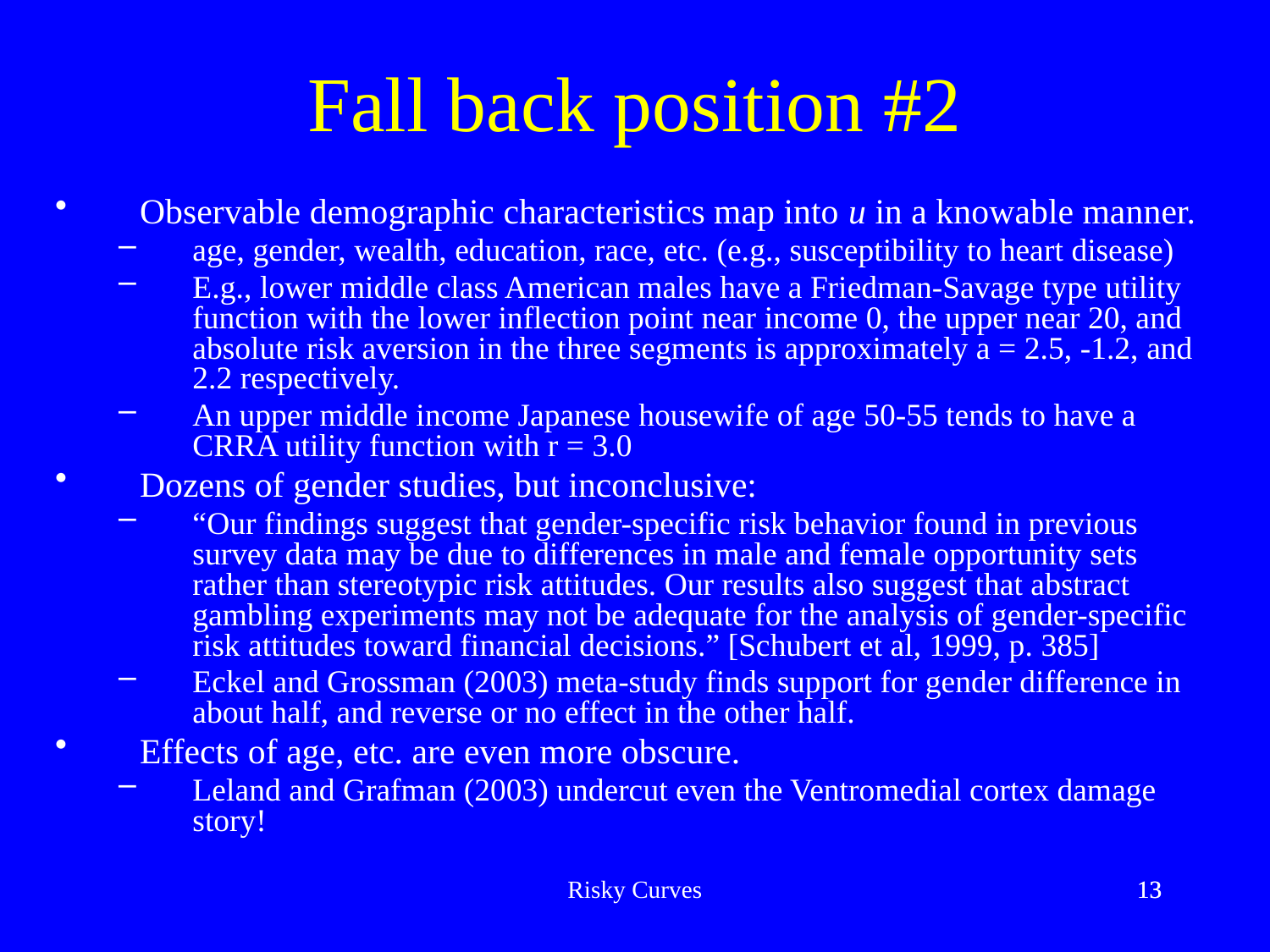

# Fall back position #2
Observable demographic characteristics map into u in a knowable manner.
age, gender, wealth, education, race, etc. (e.g., susceptibility to heart disease)
E.g., lower middle class American males have a Friedman-Savage type utility function with the lower inflection point near income 0, the upper near 20, and absolute risk aversion in the three segments is approximately a = 2.5, -1.2, and 2.2 respectively.
An upper middle income Japanese housewife of age 50-55 tends to have a CRRA utility function with r = 3.0
Dozens of gender studies, but inconclusive:
“Our findings suggest that gender-specific risk behavior found in previous survey data may be due to differences in male and female opportunity sets rather than stereotypic risk attitudes. Our results also suggest that abstract gambling experiments may not be adequate for the analysis of gender-specific risk attitudes toward financial decisions.” [Schubert et al, 1999, p. 385]
Eckel and Grossman (2003) meta-study finds support for gender difference in about half, and reverse or no effect in the other half.
Effects of age, etc. are even more obscure.
Leland and Grafman (2003) undercut even the Ventromedial cortex damage story!
Risky Curves
13
13